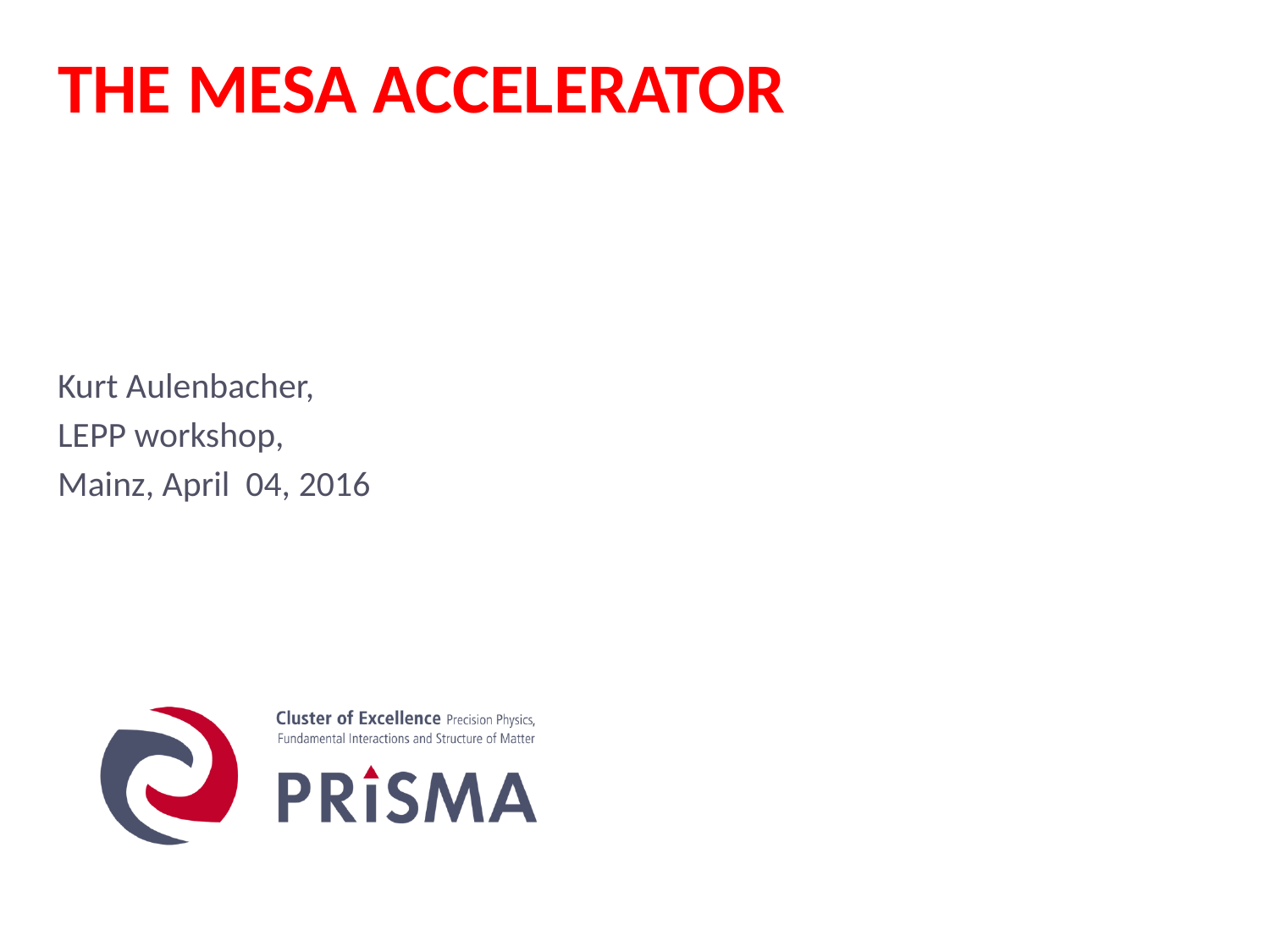

# THE MESA Accelerator
Kurt Aulenbacher,
LEPP workshop,
Mainz, April  04, 2016